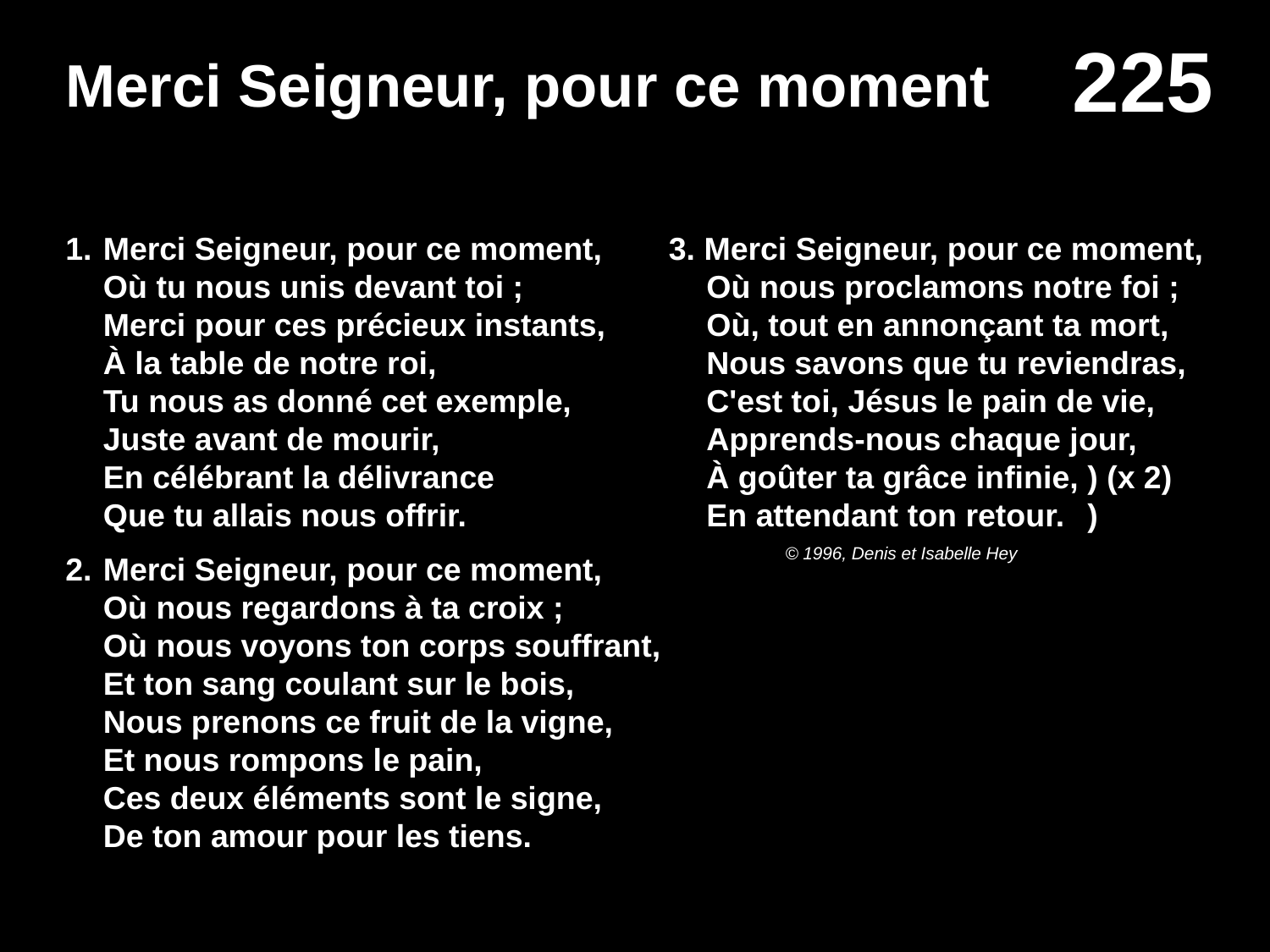

# Merci Seigneur, pour ce moment
1.	Merci Seigneur, pour ce moment,
Où tu nous unis devant toi ;
Merci pour ces précieux instants,
À la table de notre roi,
Tu nous as donné cet exemple,
Juste avant de mourir,
En célébrant la délivrance
Que tu allais nous offrir.
2.	Merci Seigneur, pour ce moment,
Où nous regardons à ta croix ;
Où nous voyons ton corps souffrant,
Et ton sang coulant sur le bois,
Nous prenons ce fruit de la vigne,
Et nous rompons le pain,
Ces deux éléments sont le signe,
De ton amour pour les tiens.
3. Merci Seigneur, pour ce moment,
Où nous proclamons notre foi ;
Où, tout en annonçant ta mort,
Nous savons que tu reviendras,
C'est toi, Jésus le pain de vie,
Apprends-nous chaque jour,
À goûter ta grâce infinie,	) (x 2)
En attendant ton retour.	)
© 1996, Denis et Isabelle Hey